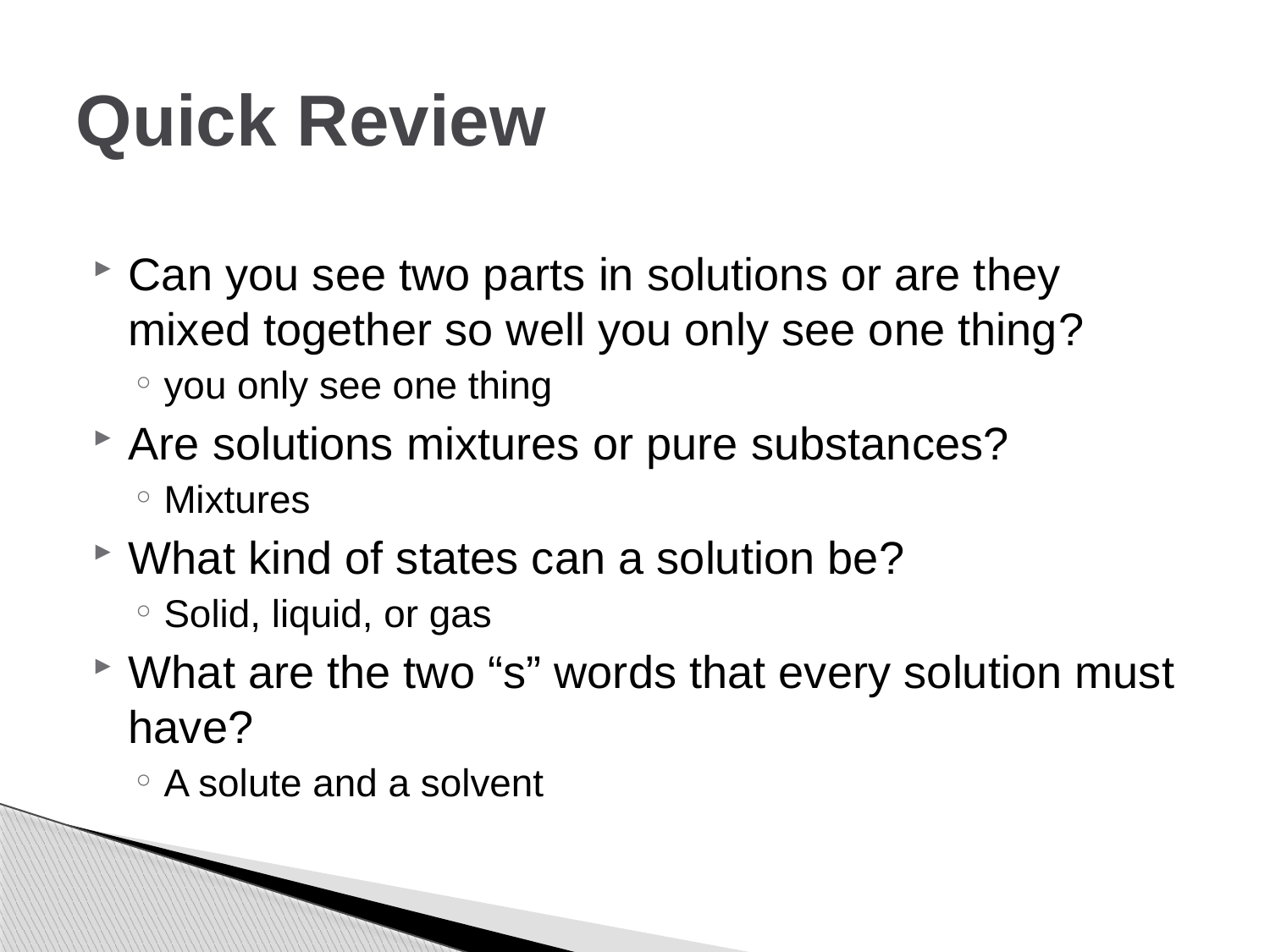

# Quick Review
Can you see two parts in solutions or are they mixed together so well you only see one thing?
you only see one thing
Are solutions mixtures or pure substances?
Mixtures
What kind of states can a solution be?
Solid, liquid, or gas
What are the two “s” words that every solution must have?
A solute and a solvent